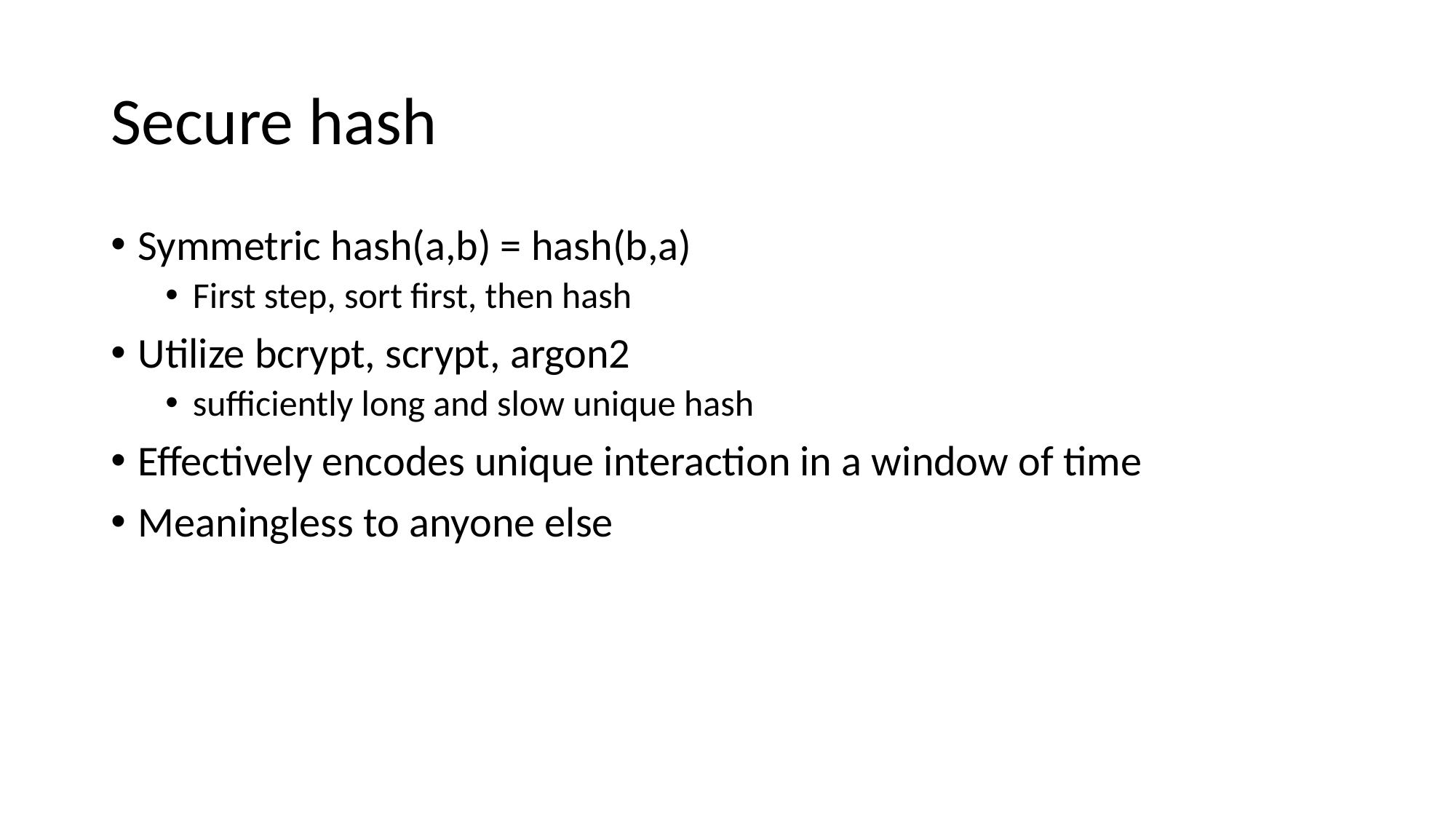

# Secure hash
Symmetric hash(a,b) = hash(b,a)
First step, sort first, then hash
Utilize bcrypt, scrypt, argon2
sufficiently long and slow unique hash
Effectively encodes unique interaction in a window of time
Meaningless to anyone else